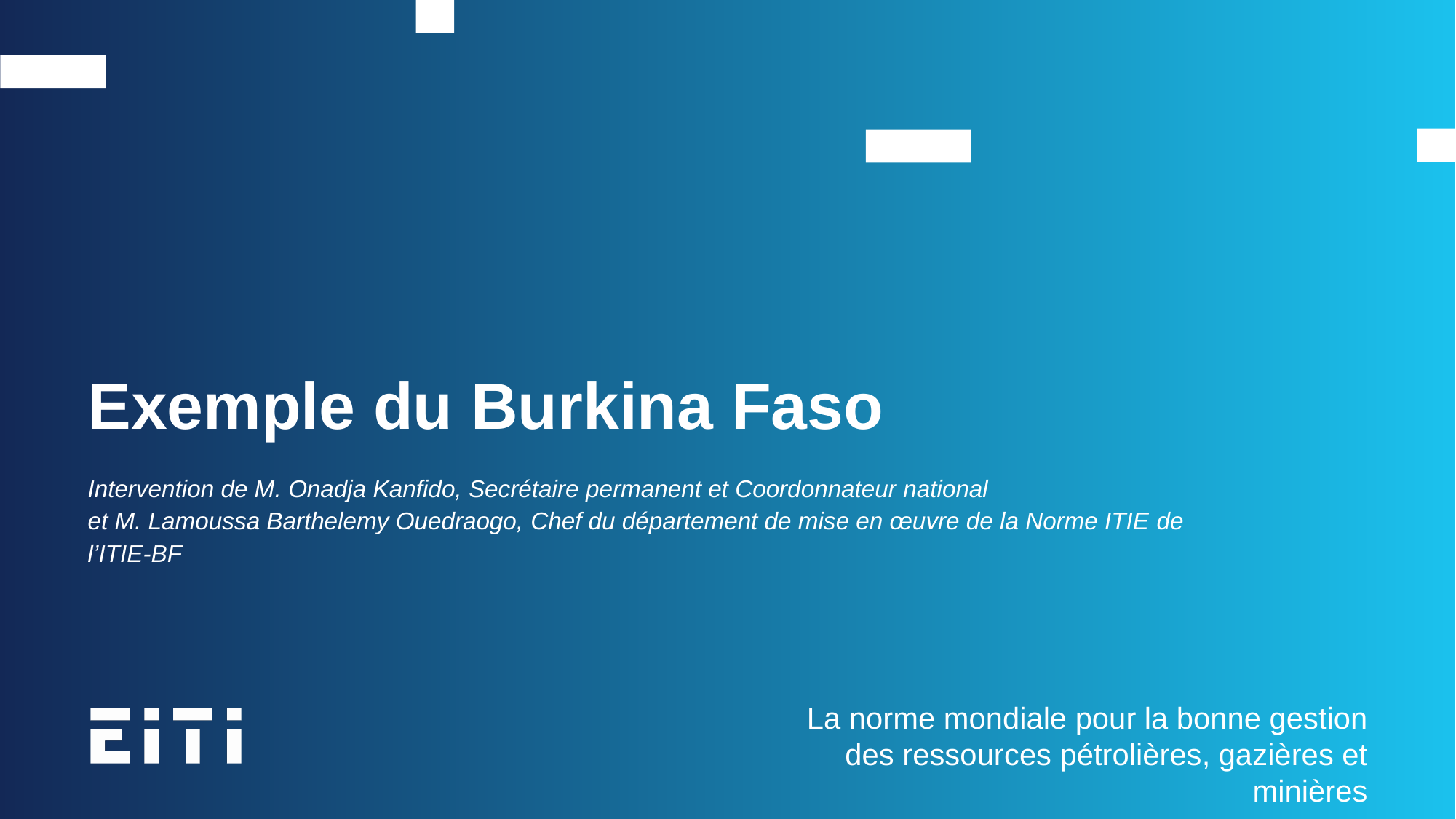

Exemple du Burkina Faso
Intervention de M. Onadja Kanfido, Secrétaire permanent et Coordonnateur national
et M. Lamoussa Barthelemy Ouedraogo, Chef du département de mise en œuvre de la Norme ITIE de l’ITIE-BF